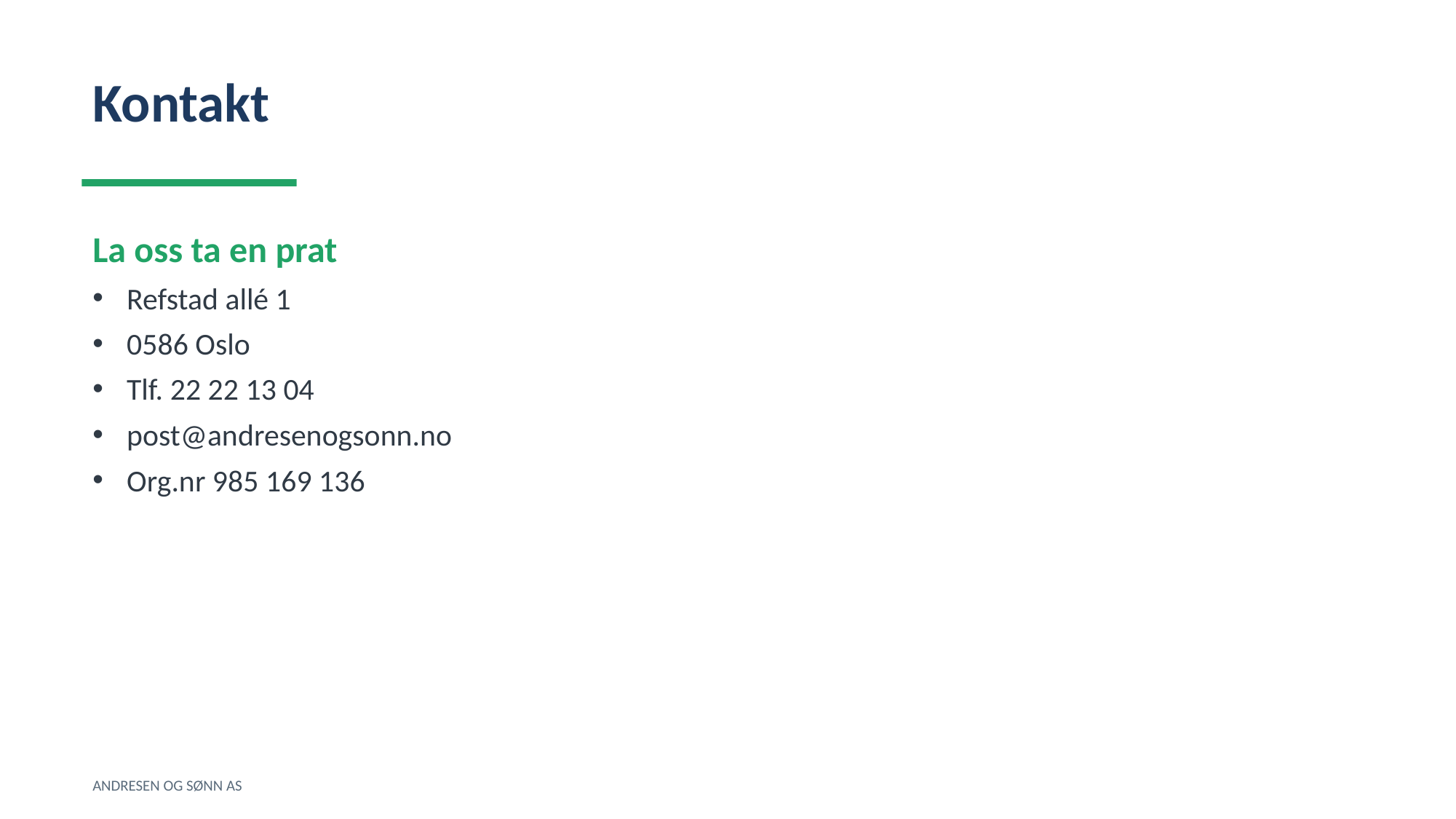

Kontakt

La oss ta en prat
Refstad allé 1
0586 Oslo
Tlf. 22 22 13 04
post@andresenogsonn.no
Org.nr 985 169 136
ANDRESEN OG SØNN AS